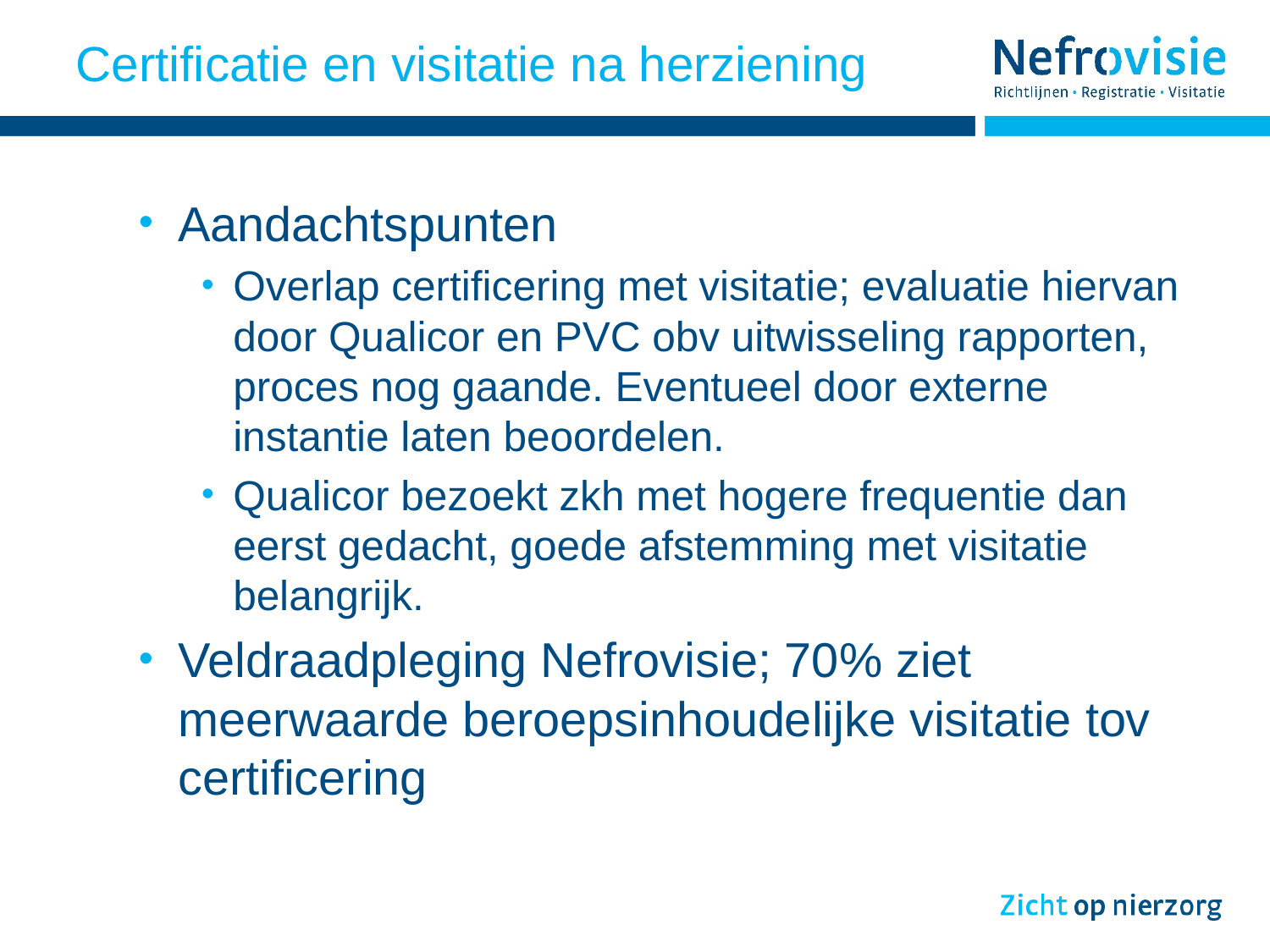

# Certificatie en visitatie na herziening
Aandachtspunten
Overlap certificering met visitatie; evaluatie hiervan door Qualicor en PVC obv uitwisseling rapporten, proces nog gaande. Eventueel door externe instantie laten beoordelen.
Qualicor bezoekt zkh met hogere frequentie dan eerst gedacht, goede afstemming met visitatie belangrijk.
Veldraadpleging Nefrovisie; 70% ziet meerwaarde beroepsinhoudelijke visitatie tov certificering